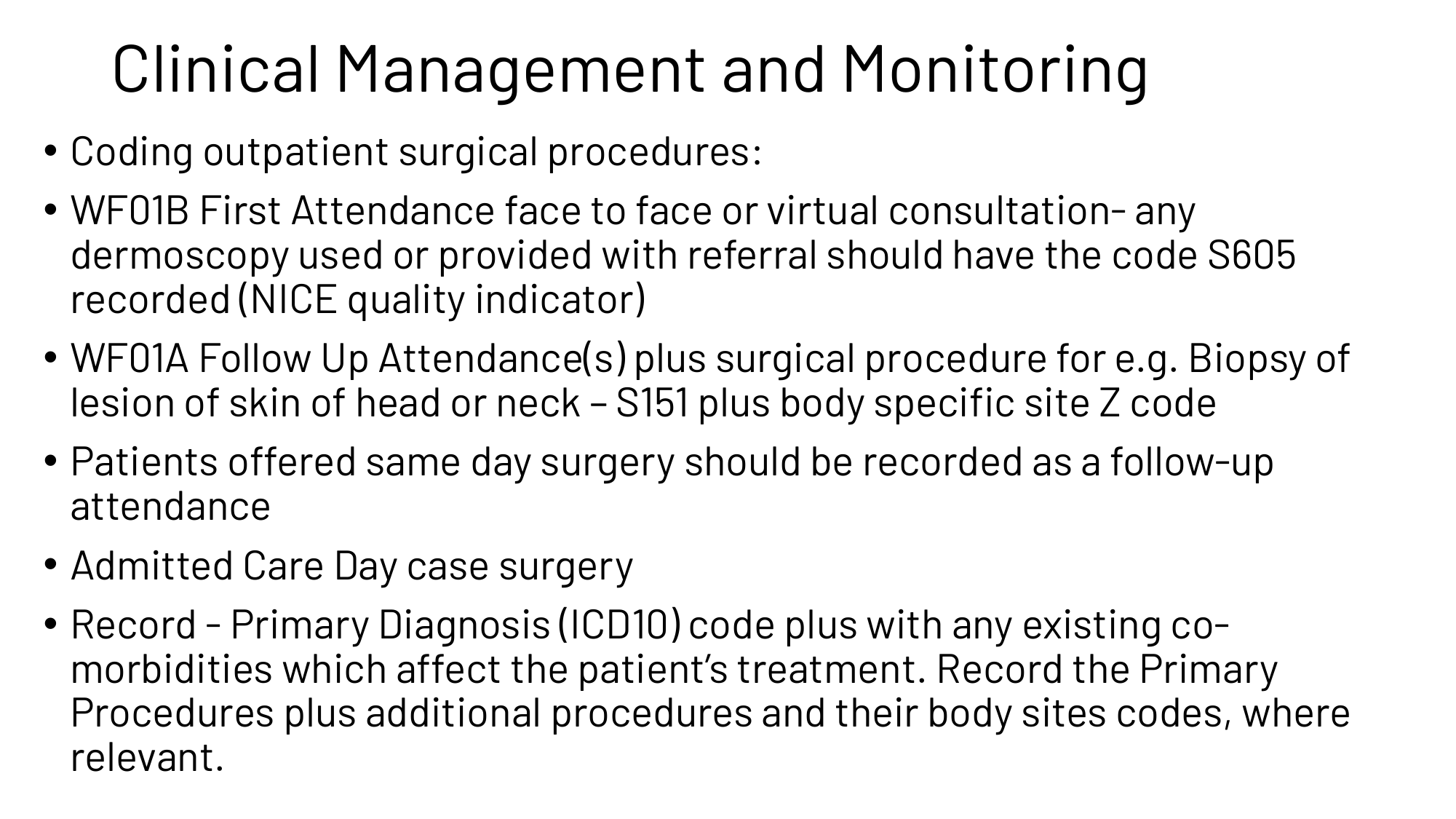

# Clinical Management and Monitoring
Coding outpatient surgical procedures:
WF01B First Attendance face to face or virtual consultation- any dermoscopy used or provided with referral should have the code S605 recorded (NICE quality indicator)
WF01A Follow Up Attendance(s) plus surgical procedure for e.g. Biopsy of lesion of skin of head or neck – S151 plus body specific site Z code
Patients offered same day surgery should be recorded as a follow-up attendance
Admitted Care Day case surgery
Record - Primary Diagnosis (ICD10) code plus with any existing co-morbidities which affect the patient’s treatment. Record the Primary Procedures plus additional procedures and their body sites codes, where relevant.